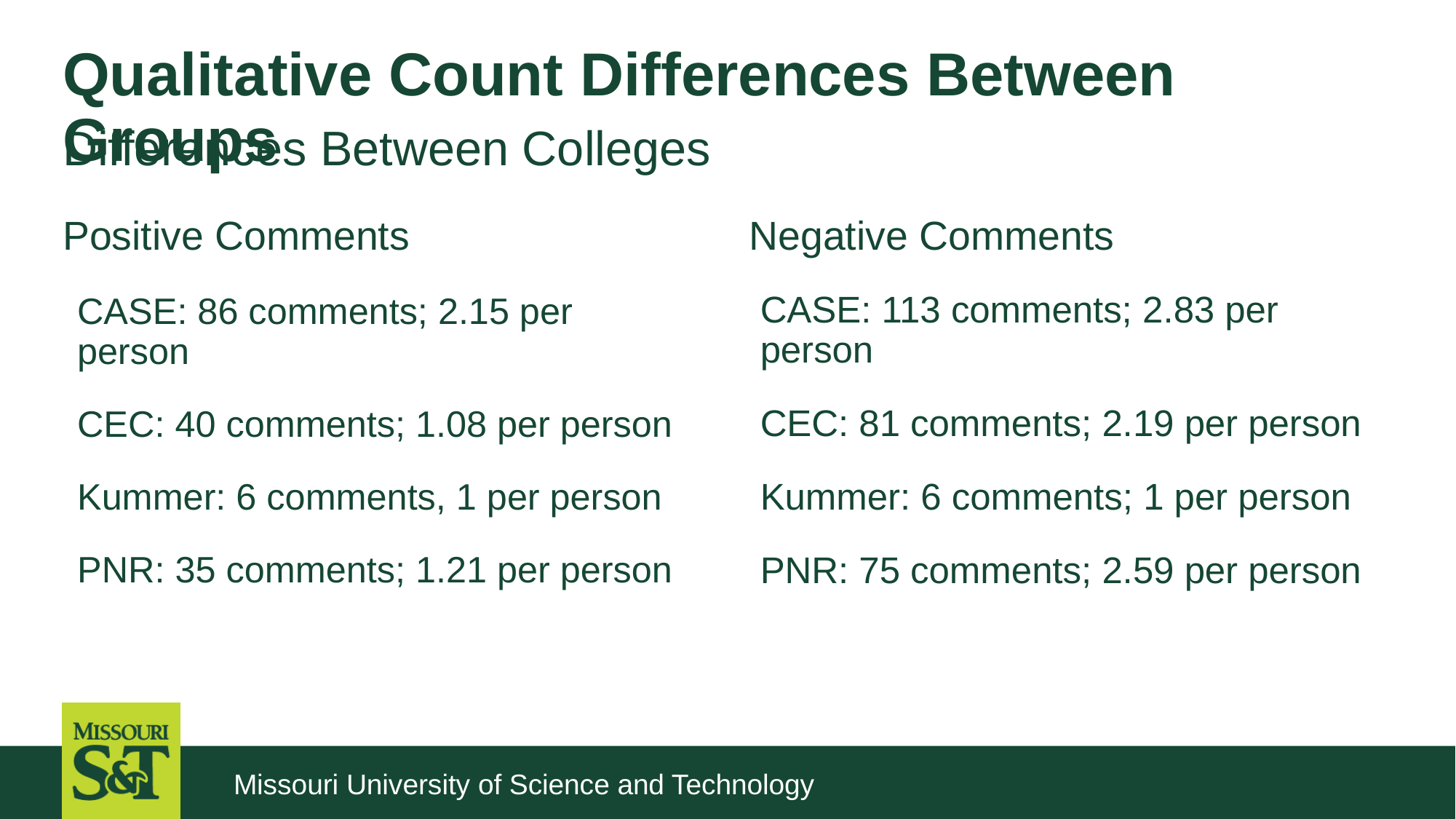

# Qualitative Count Differences Between Groups
Differences Between Colleges
Positive Comments
Negative Comments
CASE: 86 comments; 2.15 per person
CEC: 40 comments; 1.08 per person
Kummer: 6 comments, 1 per person
PNR: 35 comments; 1.21 per person

CASE: 113 comments; 2.83 per person
CEC: 81 comments; 2.19 per person
Kummer: 6 comments; 1 per person
PNR: 75 comments; 2.59 per person

Missouri University of Science and Technology